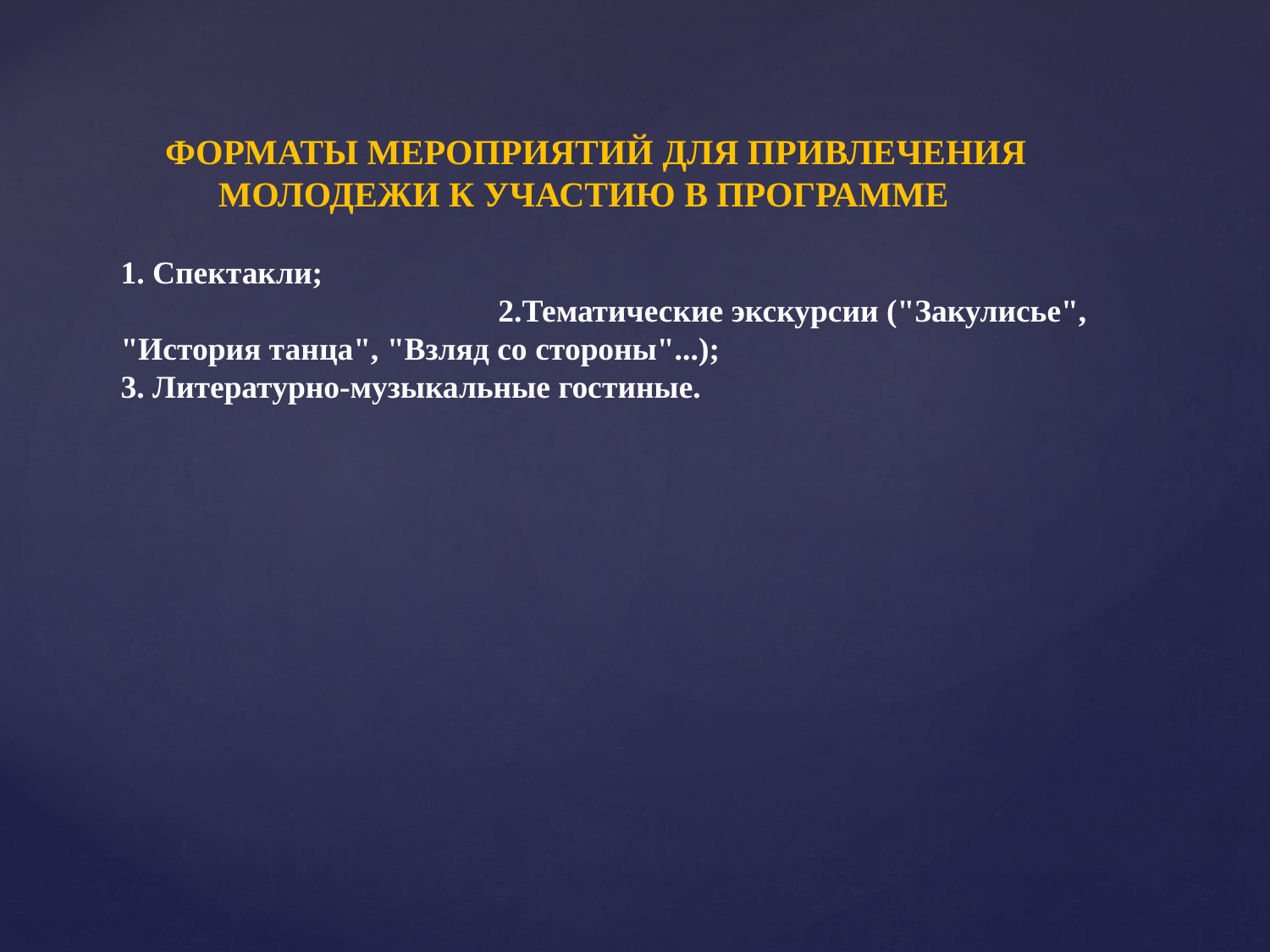

# ФОРМАТЫ МЕРОПРИЯТИЙ ДЛЯ ПРИВЛЕЧЕНИЯ МОЛОДЕЖИ К УЧАСТИЮ В ПРОГРАММЕ 1. Спектакли;                                                                                                                                                     2.Тематические экскурсии ("Закулисье",  "История танца", "Взляд со стороны"...); 3. Литературно-музыкальные гостиные.